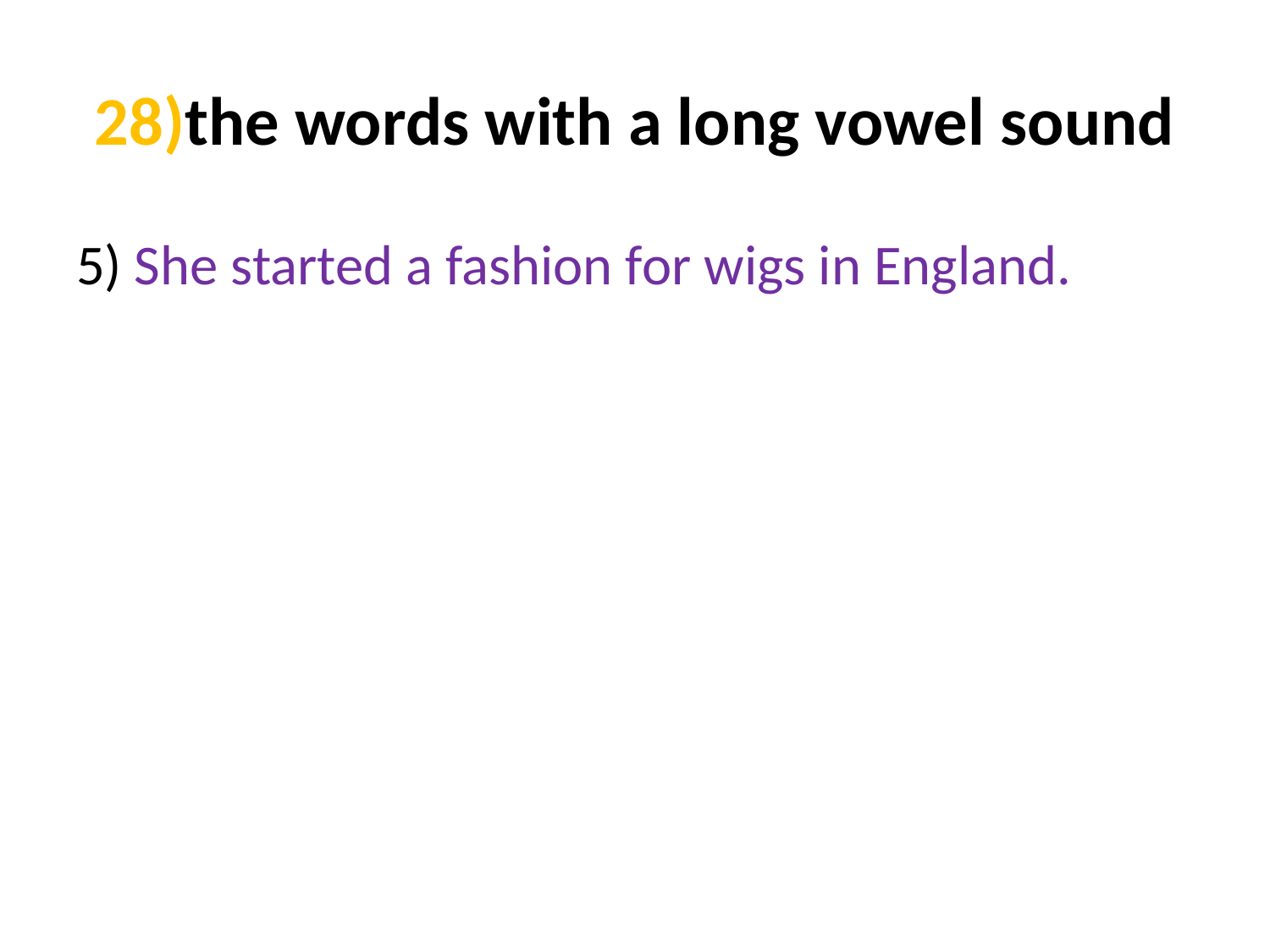

# 28)the words with a long vowel sound
5) She started a fashion for wigs in England.